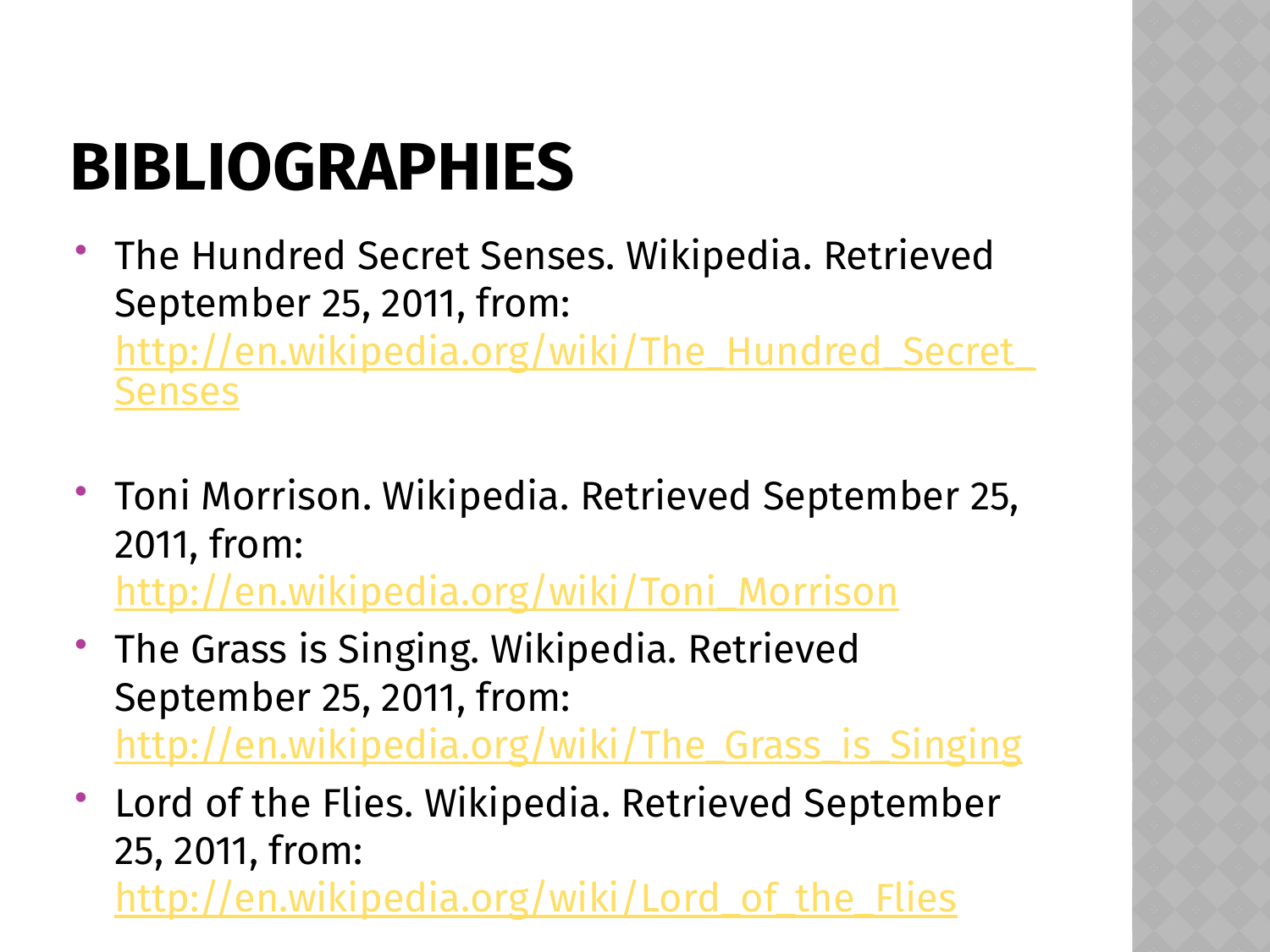

# Bibliographies
The Hundred Secret Senses. Wikipedia. Retrieved September 25, 2011, from: http://en.wikipedia.org/wiki/The_Hundred_Secret_Senses
Toni Morrison. Wikipedia. Retrieved September 25, 2011, from: http://en.wikipedia.org/wiki/Toni_Morrison
The Grass is Singing. Wikipedia. Retrieved September 25, 2011, from: http://en.wikipedia.org/wiki/The_Grass_is_Singing
Lord of the Flies. Wikipedia. Retrieved September 25, 2011, from: http://en.wikipedia.org/wiki/Lord_of_the_Flies